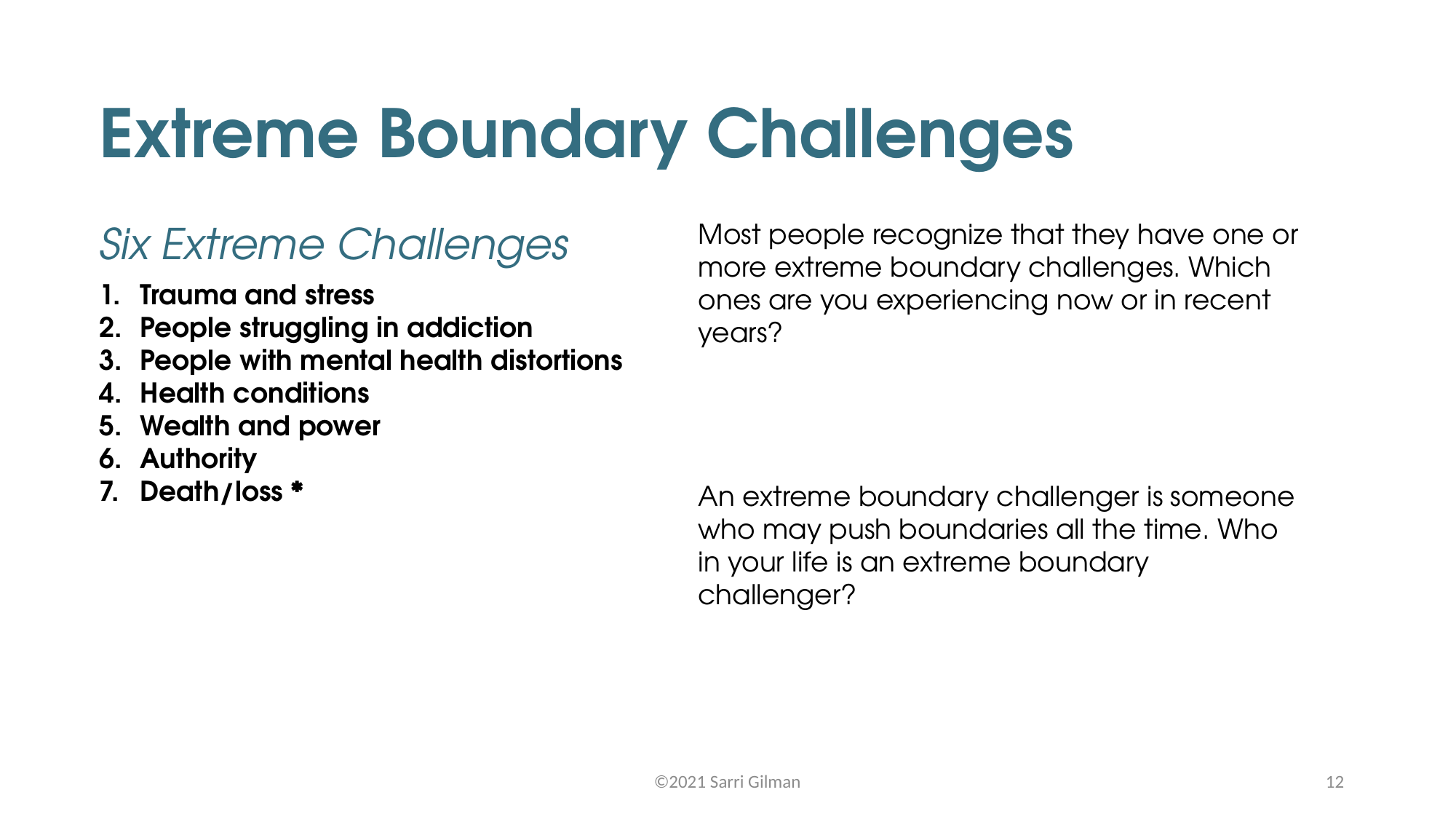

Extreme Boundary Challenges
Six Extreme Challenges
Trauma and stress
People struggling in addiction
People with mental health distortions
Health conditions
Wealth and power
Authority
Death/loss *
Most people recognize that they have one or more extreme boundary challenges. Which ones are you experiencing now or in recent years?

An extreme boundary challenger is someone who may push boundaries all the time. Who in your life is an extreme boundary challenger?

©2021 Sarri Gilman
12